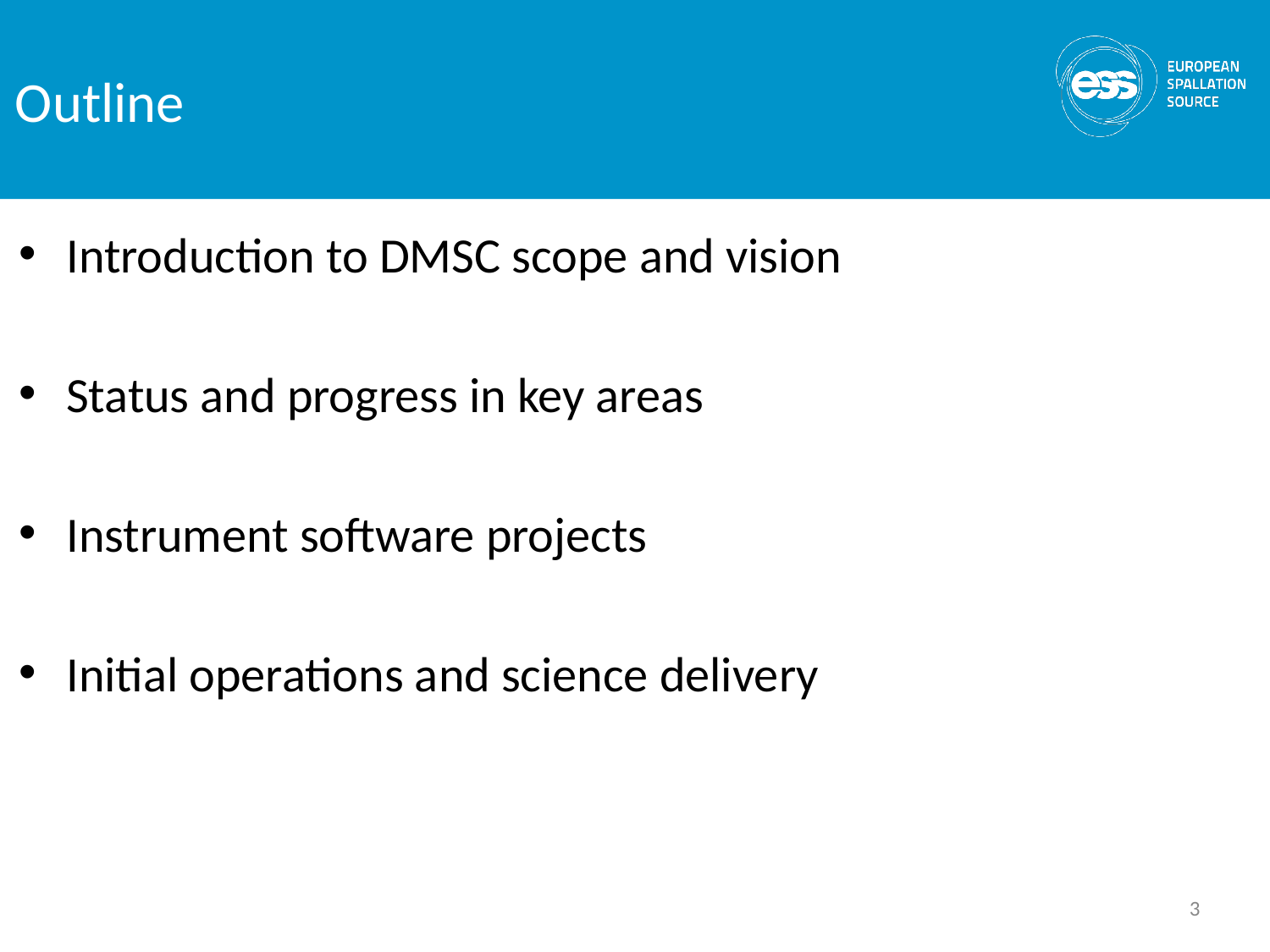

# Outline
Introduction to DMSC scope and vision

Status and progress in key areas

Instrument software projects

Initial operations and science delivery
3